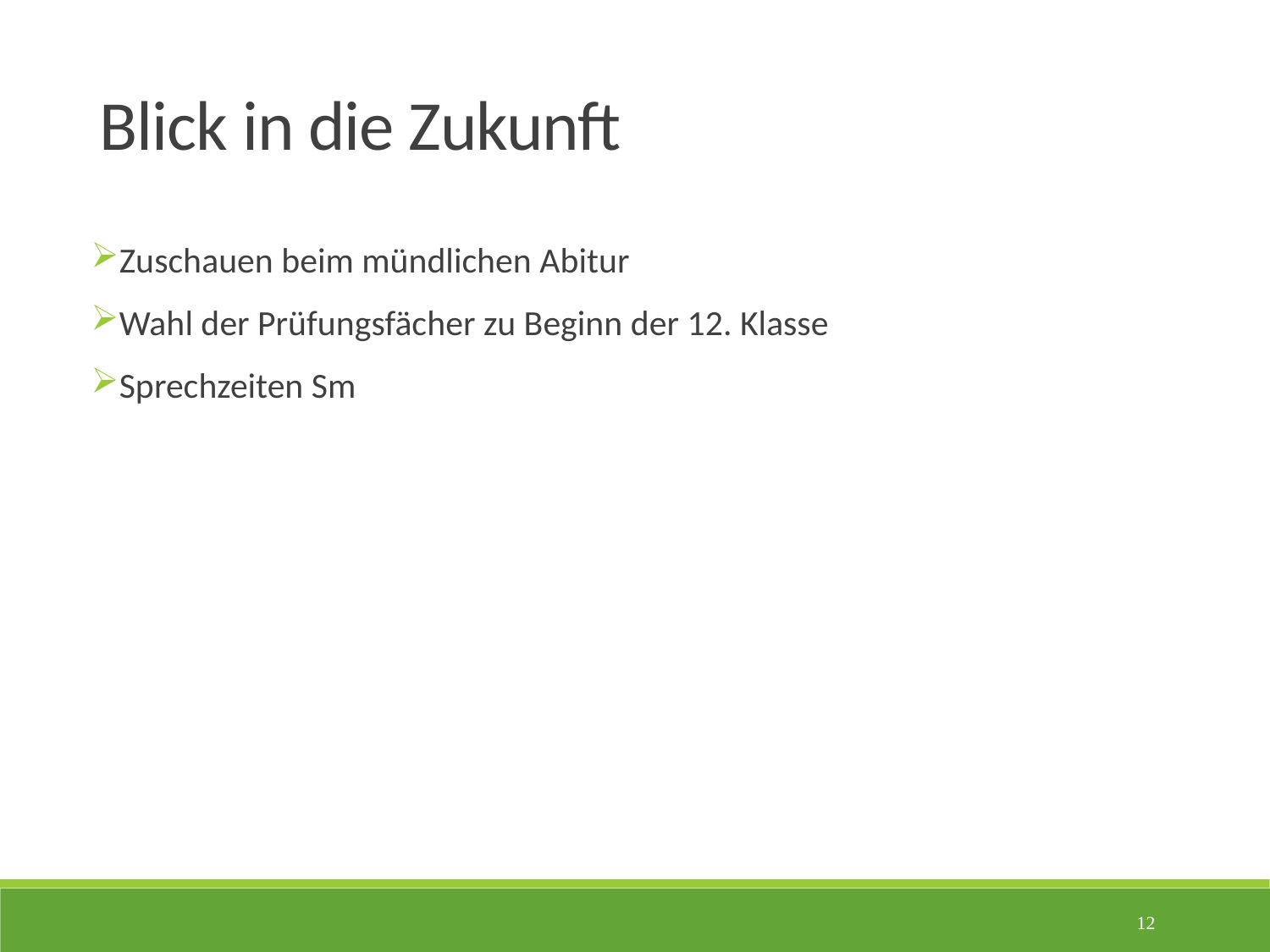

Blick in die Zukunft
Zuschauen beim mündlichen Abitur
Wahl der Prüfungsfächer zu Beginn der 12. Klasse
Sprechzeiten Sm

12